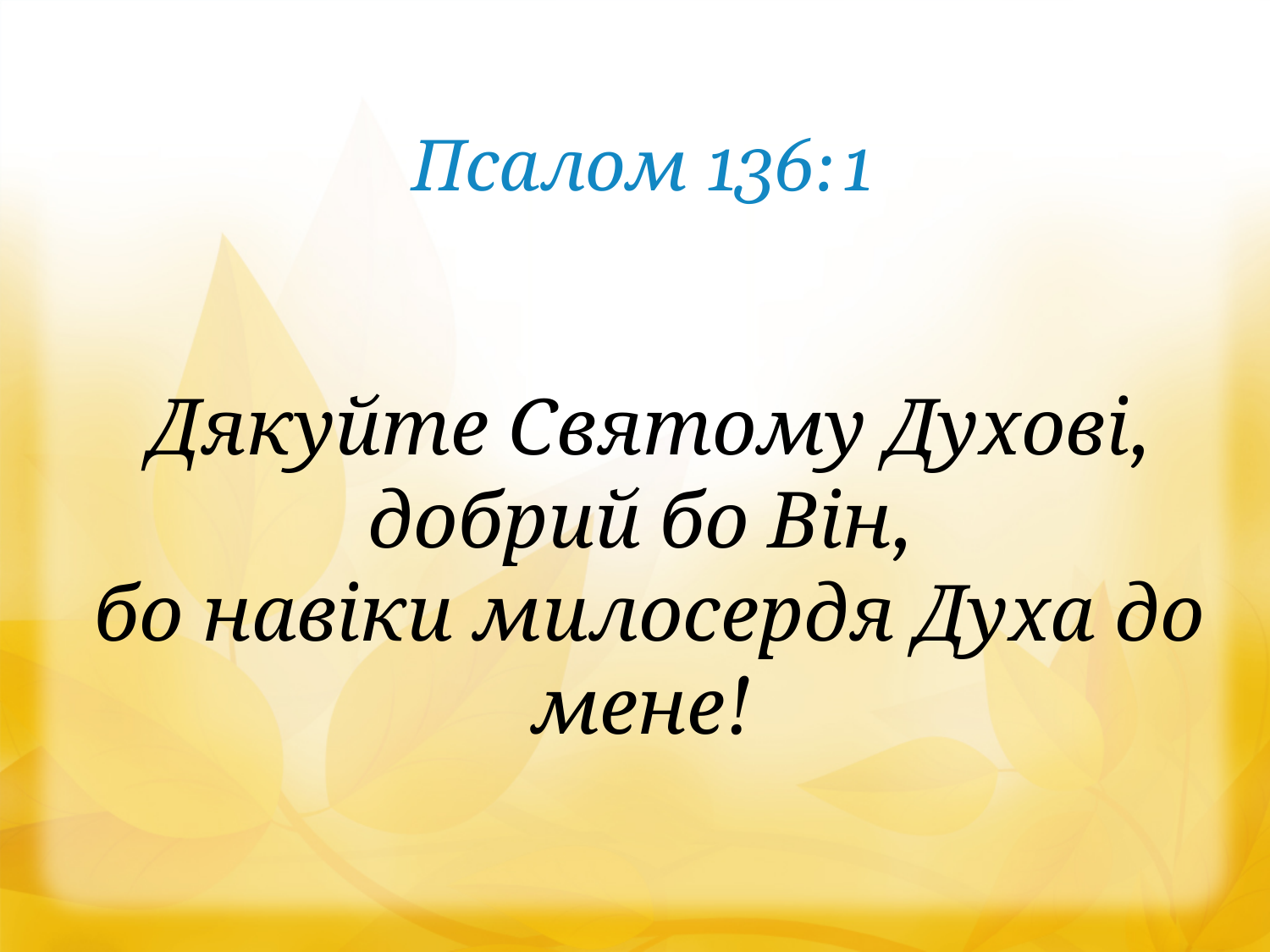

Псалом 136:1

Дякуйте Святому Духові, добрий бо Він,
бо навіки милосердя Духа до мене!